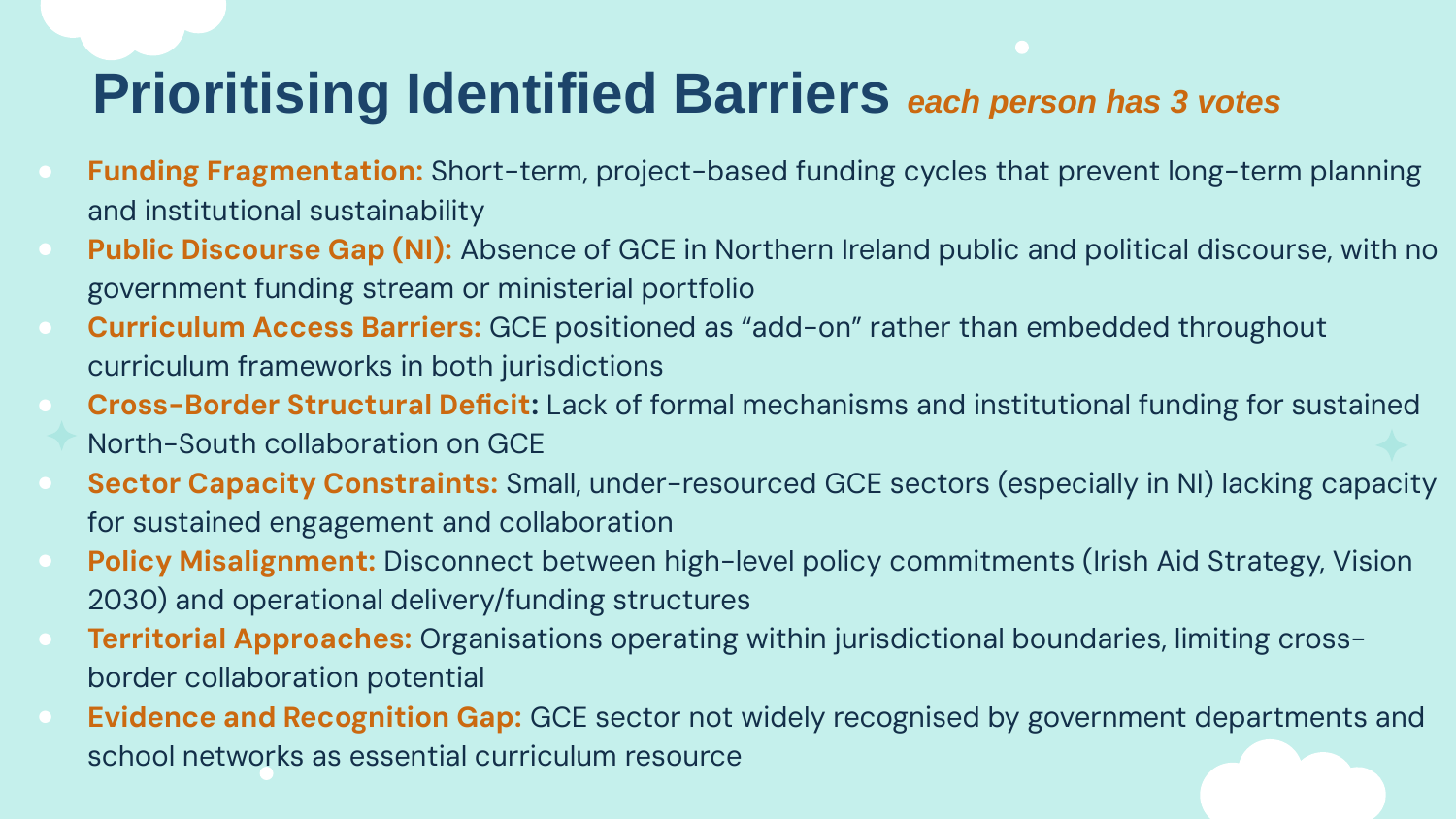

# Prioritising Identified Barriers each person has 3 votes
Funding Fragmentation: Short-term, project-based funding cycles that prevent long-term planning and institutional sustainability
Public Discourse Gap (NI): Absence of GCE in Northern Ireland public and political discourse, with no government funding stream or ministerial portfolio
Curriculum Access Barriers: GCE positioned as “add-on” rather than embedded throughout curriculum frameworks in both jurisdictions
Cross-Border Structural Deficit: Lack of formal mechanisms and institutional funding for sustained North-South collaboration on GCE
Sector Capacity Constraints: Small, under-resourced GCE sectors (especially in NI) lacking capacity for sustained engagement and collaboration
Policy Misalignment: Disconnect between high-level policy commitments (Irish Aid Strategy, Vision 2030) and operational delivery/funding structures
Territorial Approaches: Organisations operating within jurisdictional boundaries, limiting cross-border collaboration potential
Evidence and Recognition Gap: GCE sector not widely recognised by government departments and school networks as essential curriculum resource